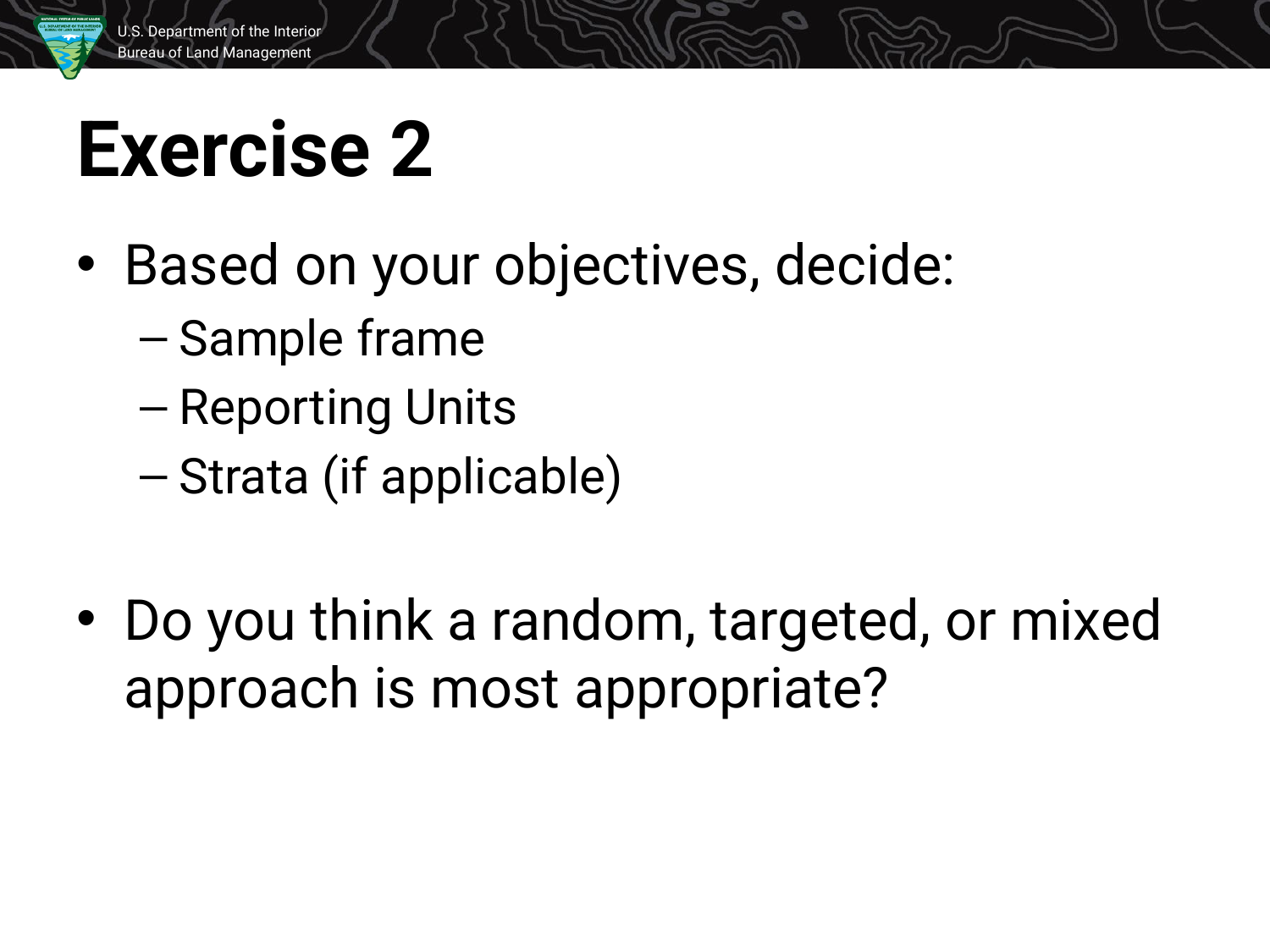

# Exercise 2
Based on your objectives, decide:
Sample frame
Reporting Units
Strata (if applicable)

Do you think a random, targeted, or mixed approach is most appropriate?